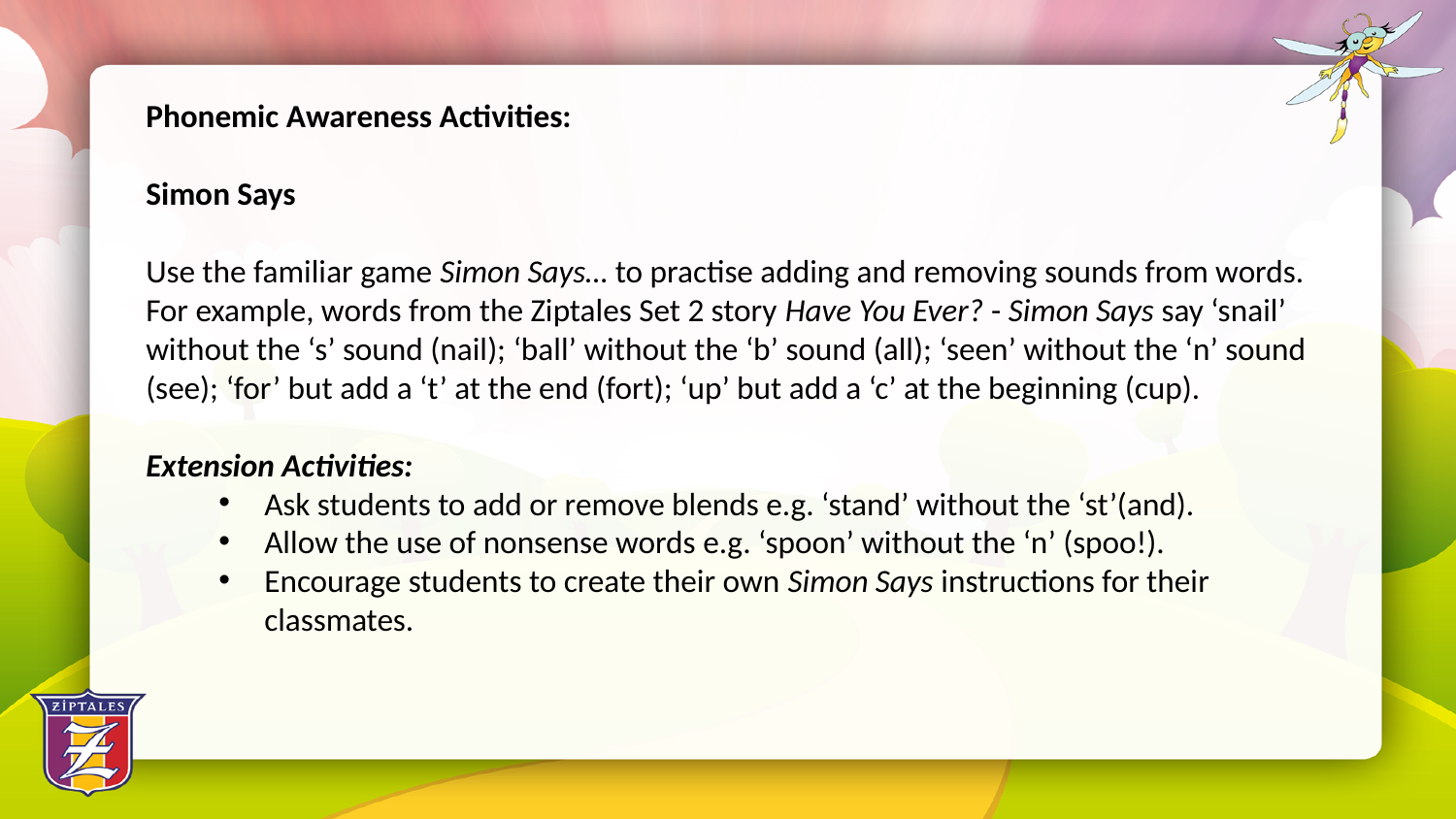

Phonemic Awareness Activities:

Simon Says

Use the familiar game Simon Says… to practise adding and removing sounds from words. For example, words from the Ziptales Set 2 story Have You Ever? - Simon Says say ‘snail’ without the ‘s’ sound (nail); ‘ball’ without the ‘b’ sound (all); ‘seen’ without the ‘n’ sound (see); ‘for’ but add a ‘t’ at the end (fort); ‘up’ but add a ‘c’ at the beginning (cup).

Extension Activities:
Ask students to add or remove blends e.g. ‘stand’ without the ‘st’(and).
Allow the use of nonsense words e.g. ‘spoon’ without the ‘n’ (spoo!).
Encourage students to create their own Simon Says instructions for their classmates.